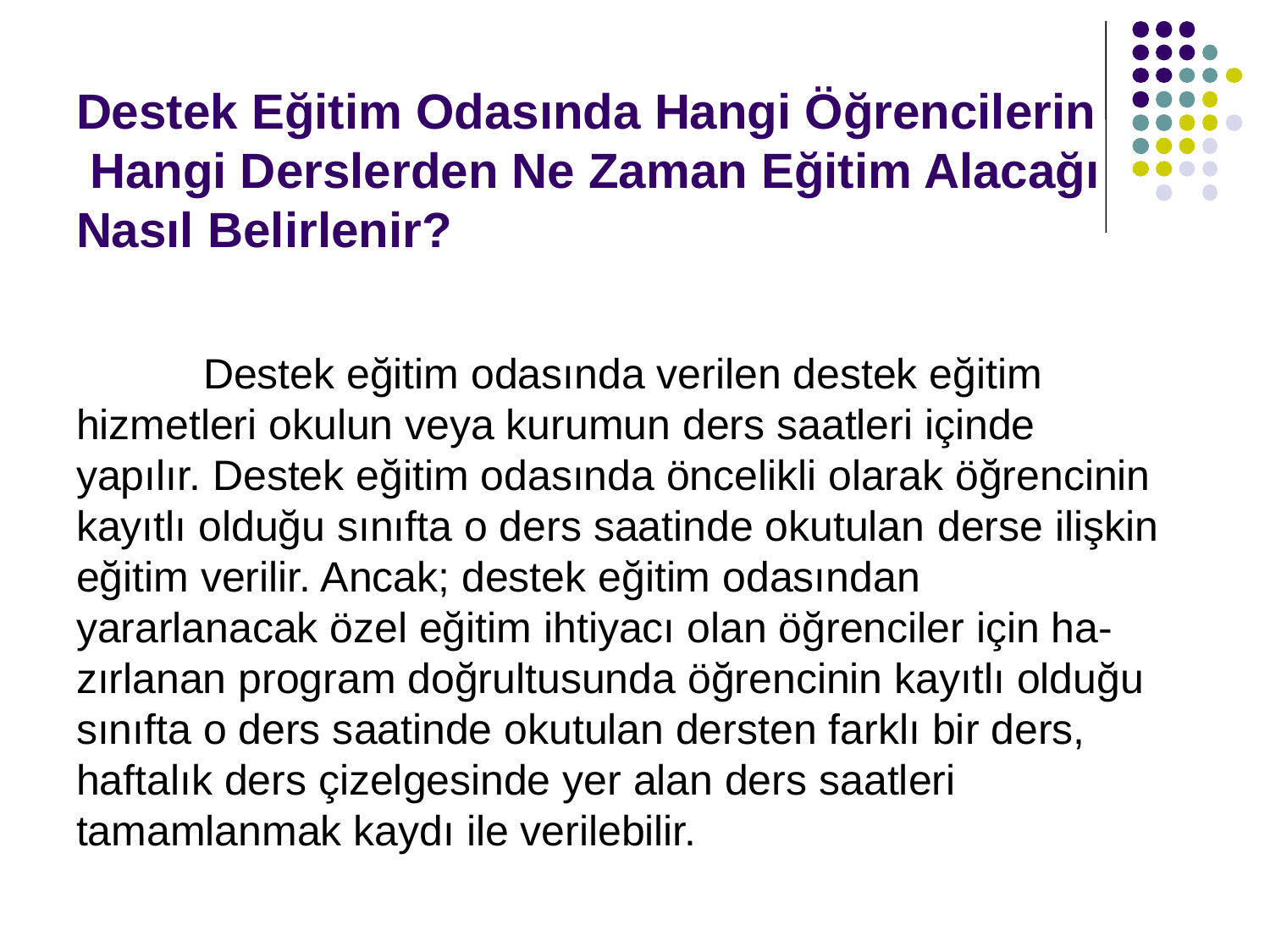

# Destek Eğitim Odasında Hangi Öğrencilerin Hangi Derslerden Ne Zaman Eğitim Alacağı Nasıl Belirlenir?

	Destek eğitim odasında verilen destek eğitim hizmetleri okulun veya kurumun ders saatleri içinde yapılır. Destek eğitim odasında öncelikli olarak öğrencinin kayıtlı olduğu sınıfta o ders saatinde okutulan derse ilişkin eğitim verilir. Ancak; destek eğitim odasından yararlanacak özel eğitim ihtiyacı olan öğrenciler için ha- zırlanan program doğrultusunda öğrencinin kayıtlı olduğu sınıfta o ders saatinde okutulan dersten farklı bir ders, haftalık ders çizelgesinde yer alan ders saatleri tamamlanmak kaydı ile verilebilir.